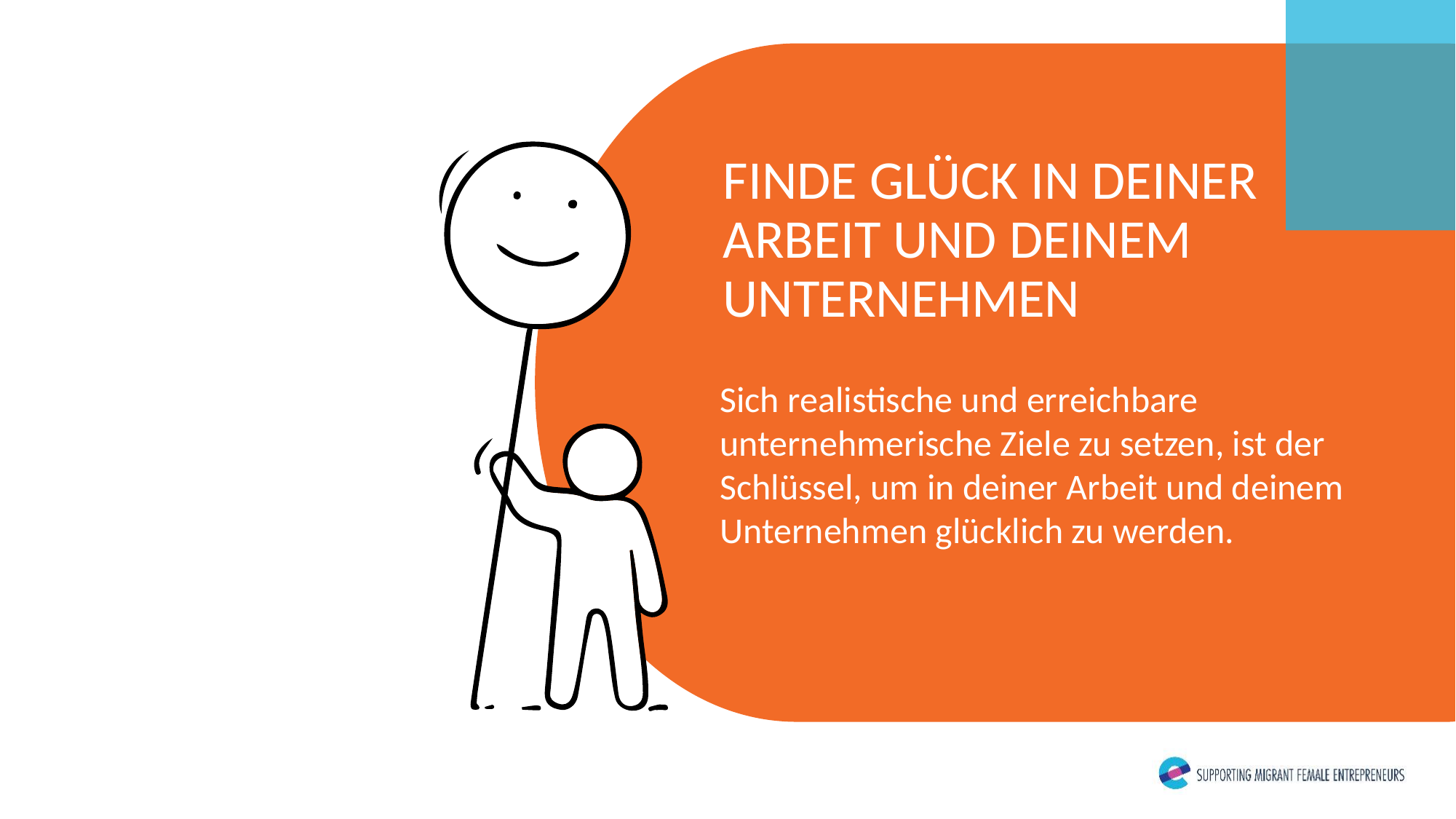

FINDE GLÜCK IN DEINER ARBEIT UND DEINEM UNTERNEHMEN
Sich realistische und erreichbare unternehmerische Ziele zu setzen, ist der Schlüssel, um in deiner Arbeit und deinem Unternehmen glücklich zu werden.